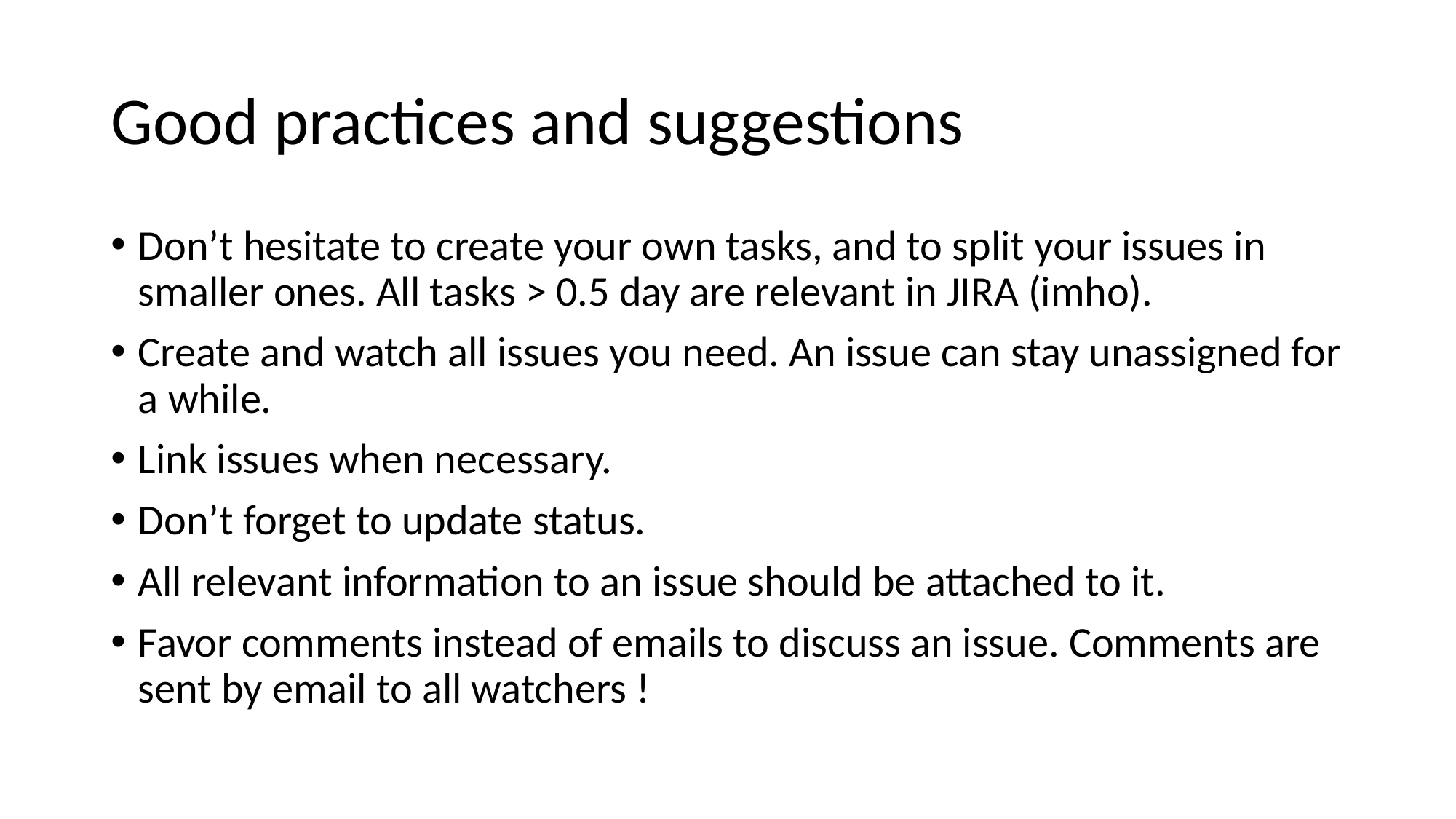

# Good practices and suggestions
Don’t hesitate to create your own tasks, and to split your issues in smaller ones. All tasks > 0.5 day are relevant in JIRA (imho).
Create and watch all issues you need. An issue can stay unassigned for a while.
Link issues when necessary.
Don’t forget to update status.
All relevant information to an issue should be attached to it.
Favor comments instead of emails to discuss an issue. Comments are sent by email to all watchers !